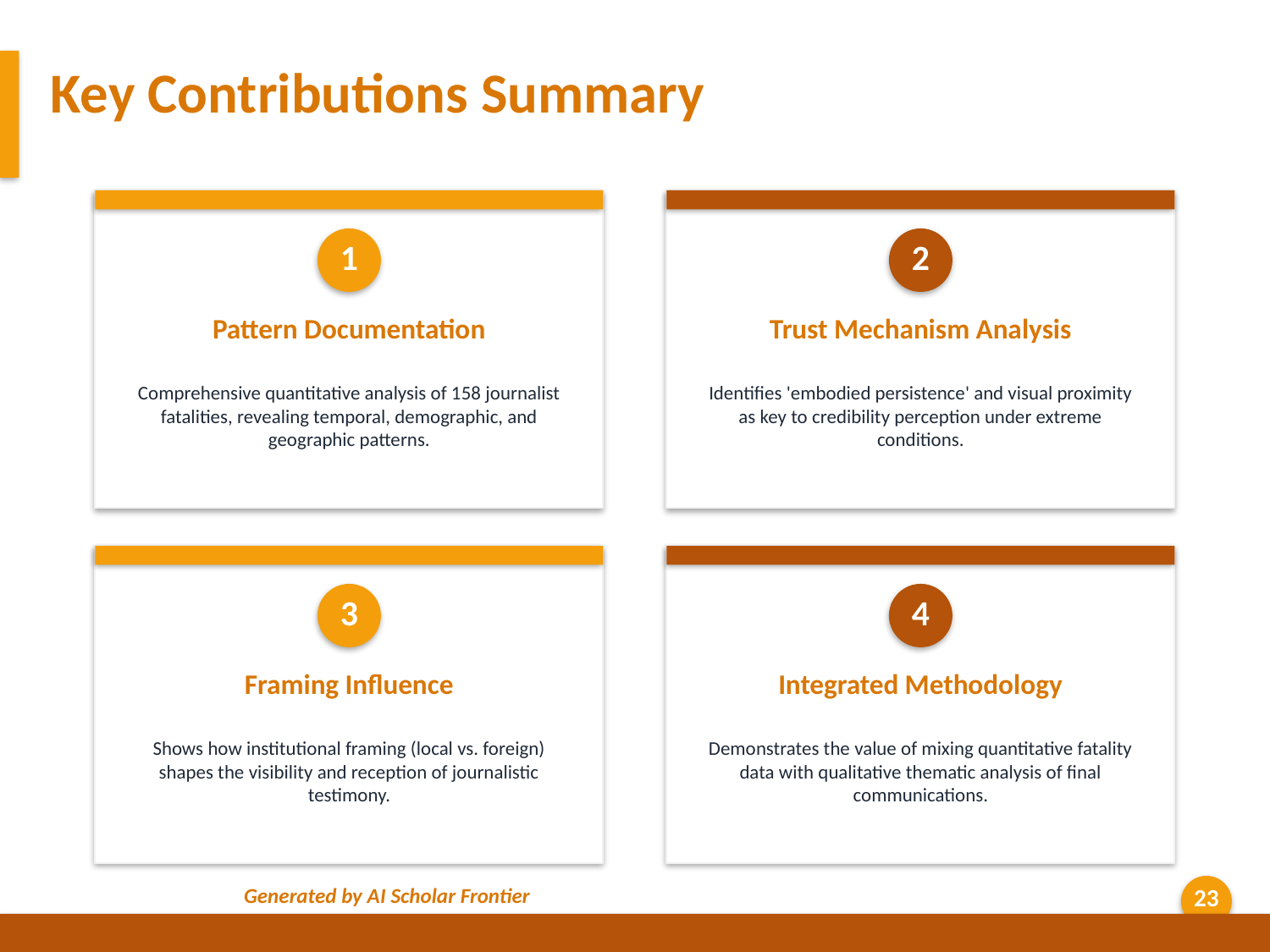

Key Contributions Summary

1

2
Pattern Documentation
Trust Mechanism Analysis
Comprehensive quantitative analysis of 158 journalist fatalities, revealing temporal, demographic, and geographic patterns.
Identifies 'embodied persistence' and visual proximity as key to credibility perception under extreme conditions.

3

4
Framing Influence
Integrated Methodology
Shows how institutional framing (local vs. foreign) shapes the visibility and reception of journalistic testimony.
Demonstrates the value of mixing quantitative fatality data with qualitative thematic analysis of final communications.
Generated by AI Scholar Frontier

23